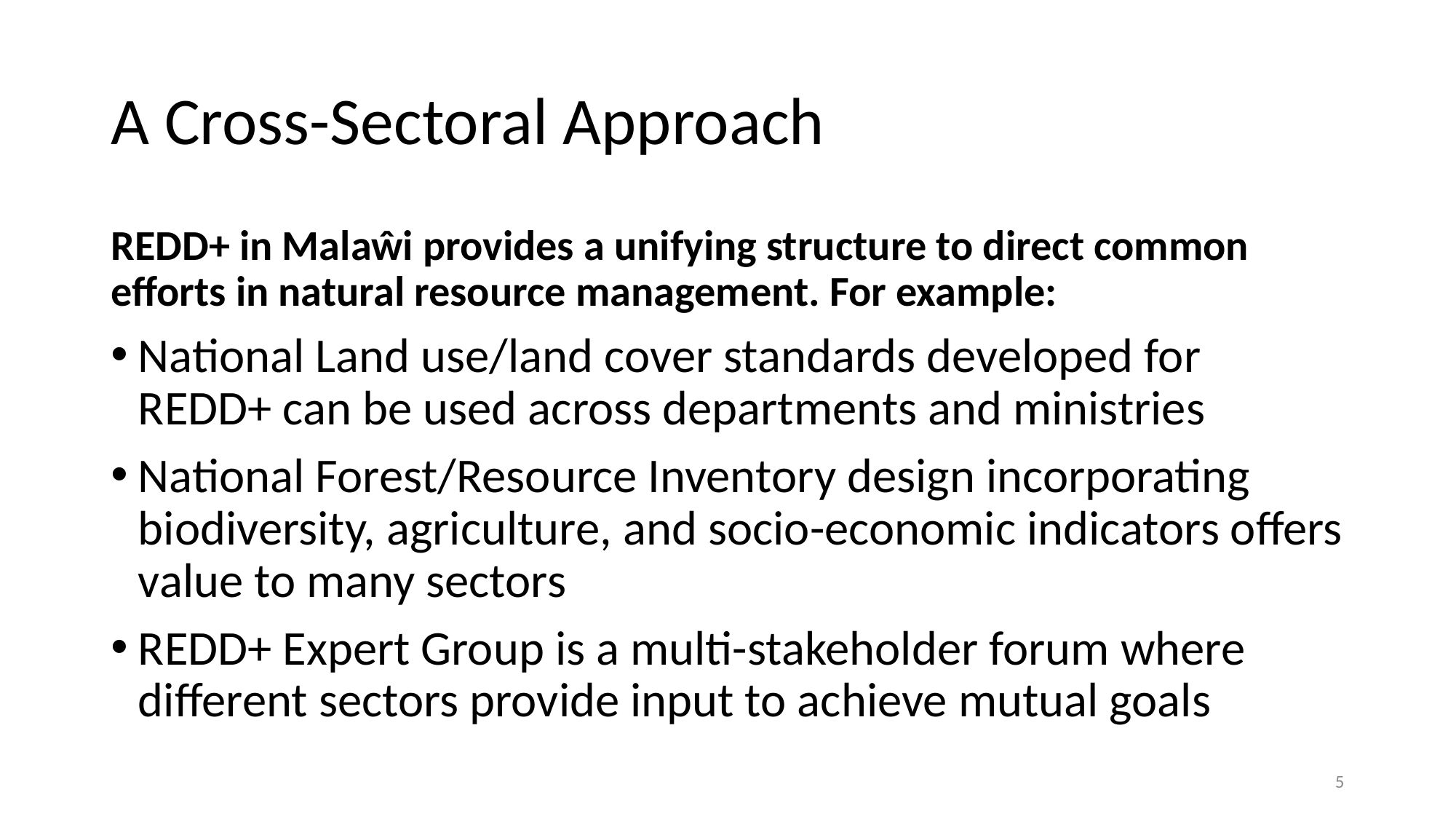

# A Cross-Sectoral Approach
REDD+ in Malaŵi provides a unifying structure to direct common efforts in natural resource management. For example:
National Land use/land cover standards developed for REDD+ can be used across departments and ministries
National Forest/Resource Inventory design incorporating biodiversity, agriculture, and socio-economic indicators offers value to many sectors
REDD+ Expert Group is a multi-stakeholder forum where different sectors provide input to achieve mutual goals

5